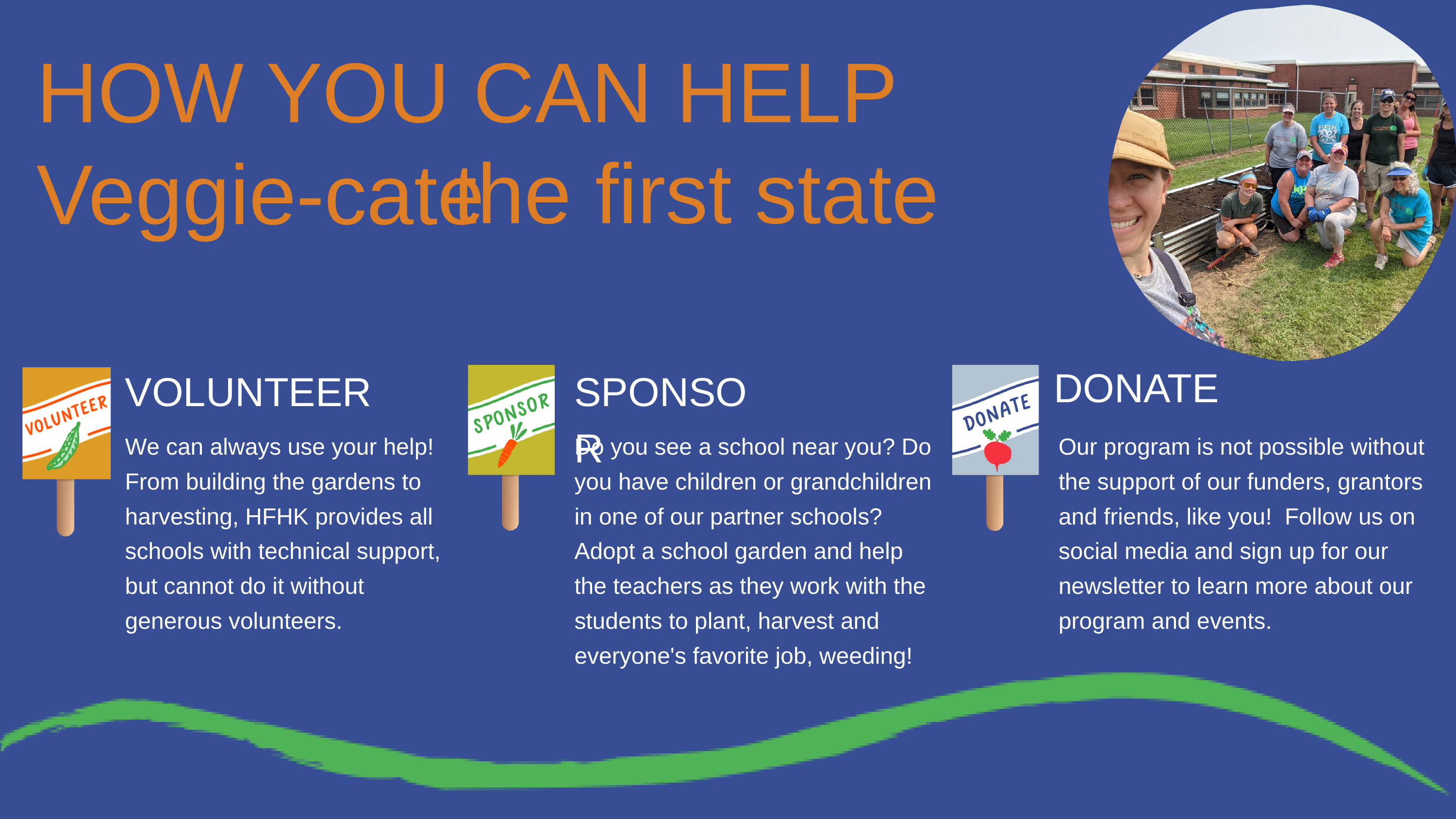

HOW YOU CAN HELP
Veggie-cate
the first state
DONATE
VOLUNTEER
SPONSOR

We can always use your help! From building the gardens to harvesting, HFHK provides all schools with technical support, but cannot do it without generous volunteers.
Do you see a school near you? Do you have children or grandchildren in one of our partner schools? Adopt a school garden and help the teachers as they work with the students to plant, harvest and everyone's favorite job, weeding!
Our program is not possible without the support of our funders, grantors and friends, like you!  Follow us on social media and sign up for our newsletter to learn more about our program and events.